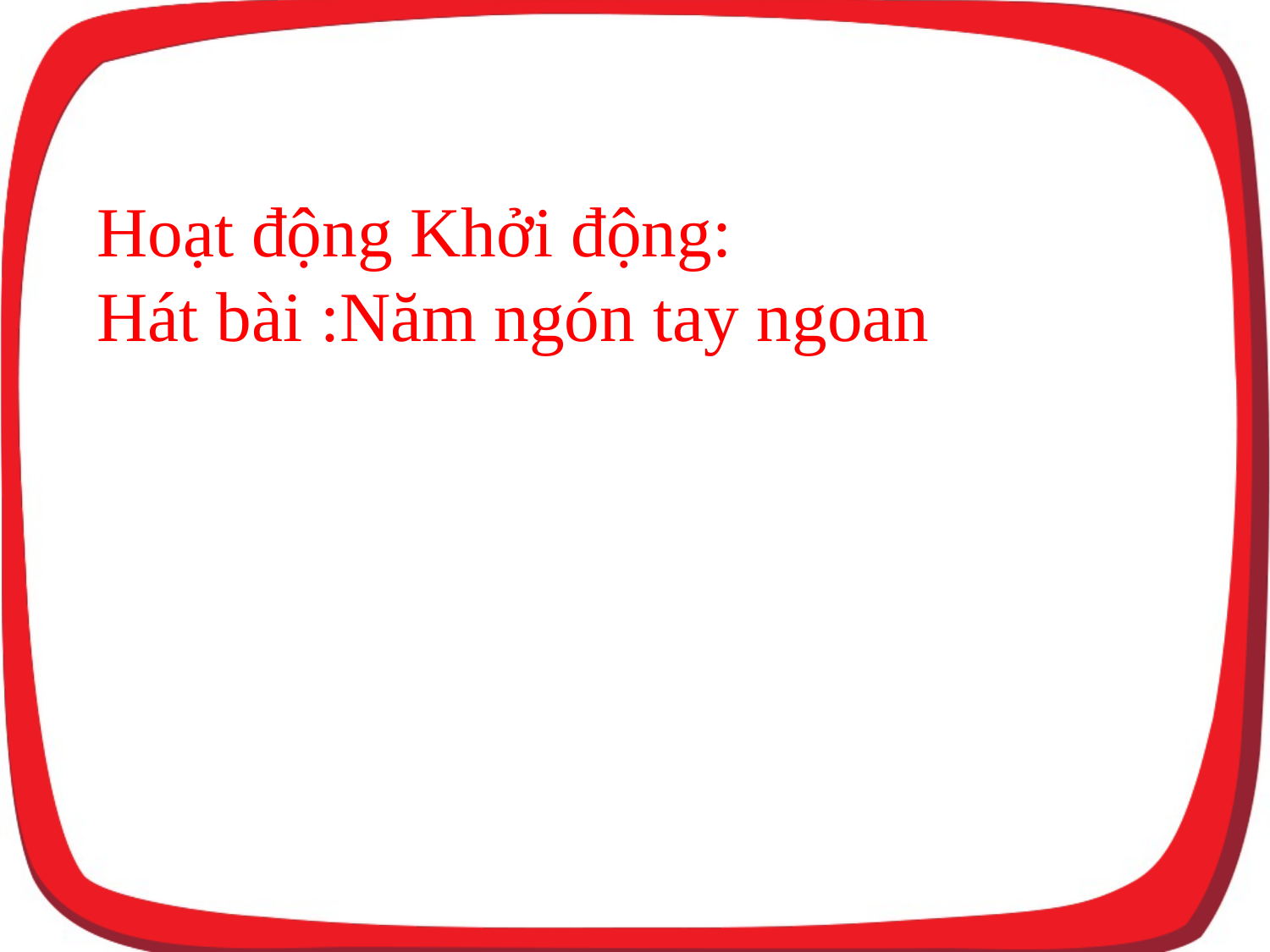

Hoạt động Khởi động:
Hát bài :Năm ngón tay ngoan